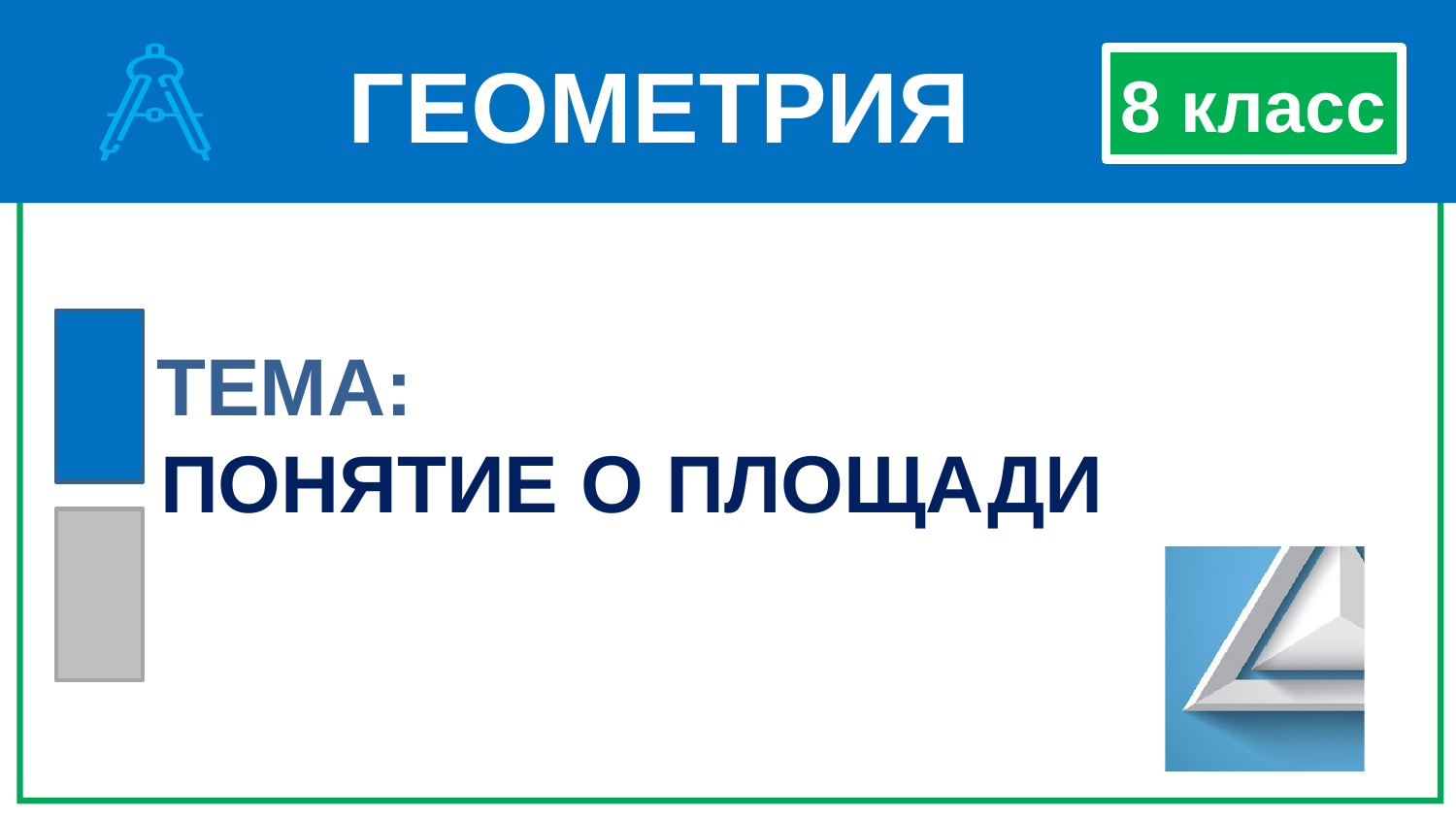

ГЕОМЕТРИЯ

8 класс

ТЕМА:
ПОНЯТИЕ О ПЛОЩАДИ